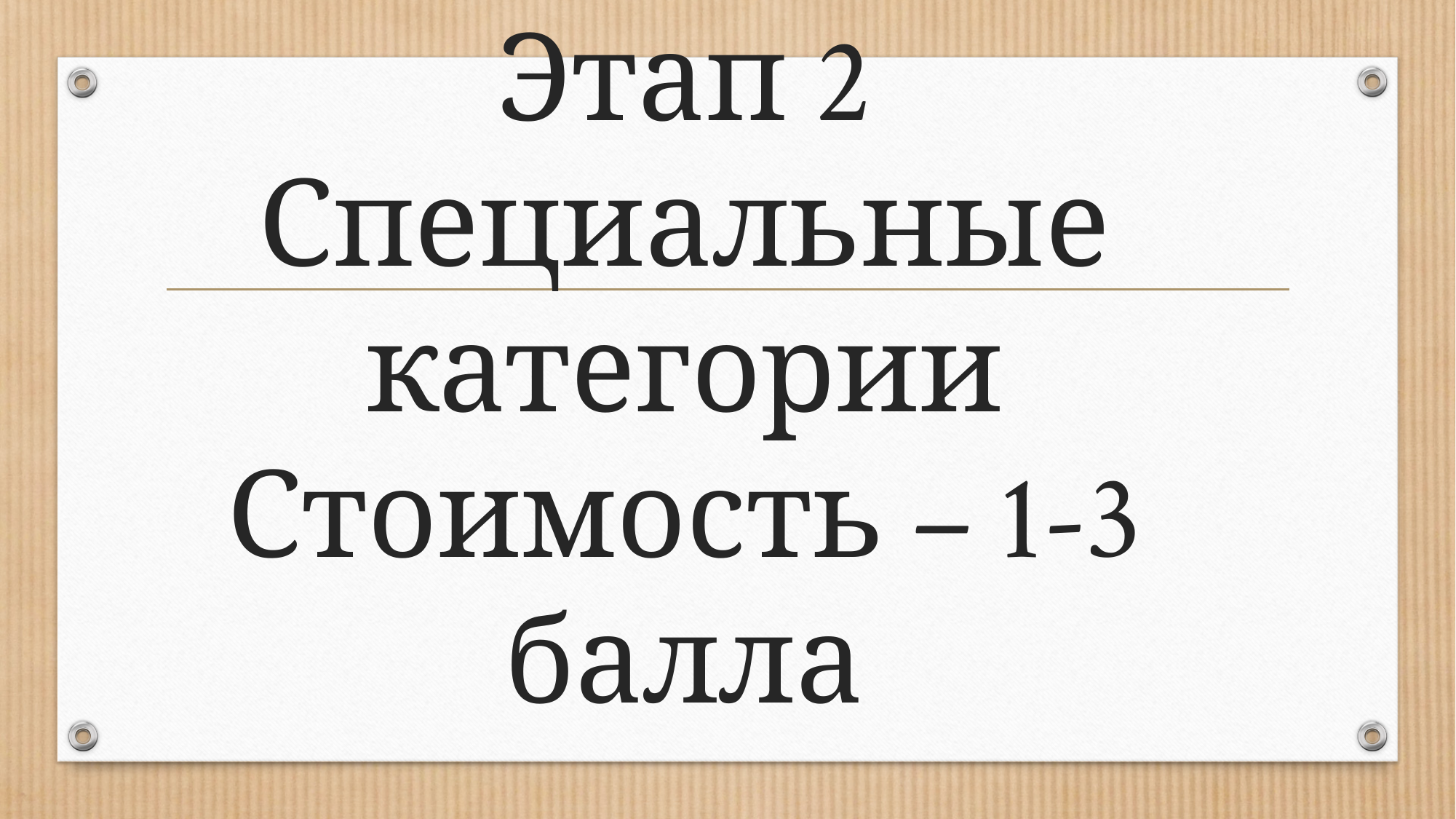

# Этап 2 Специальные категории Стоимость – 1-3 балла